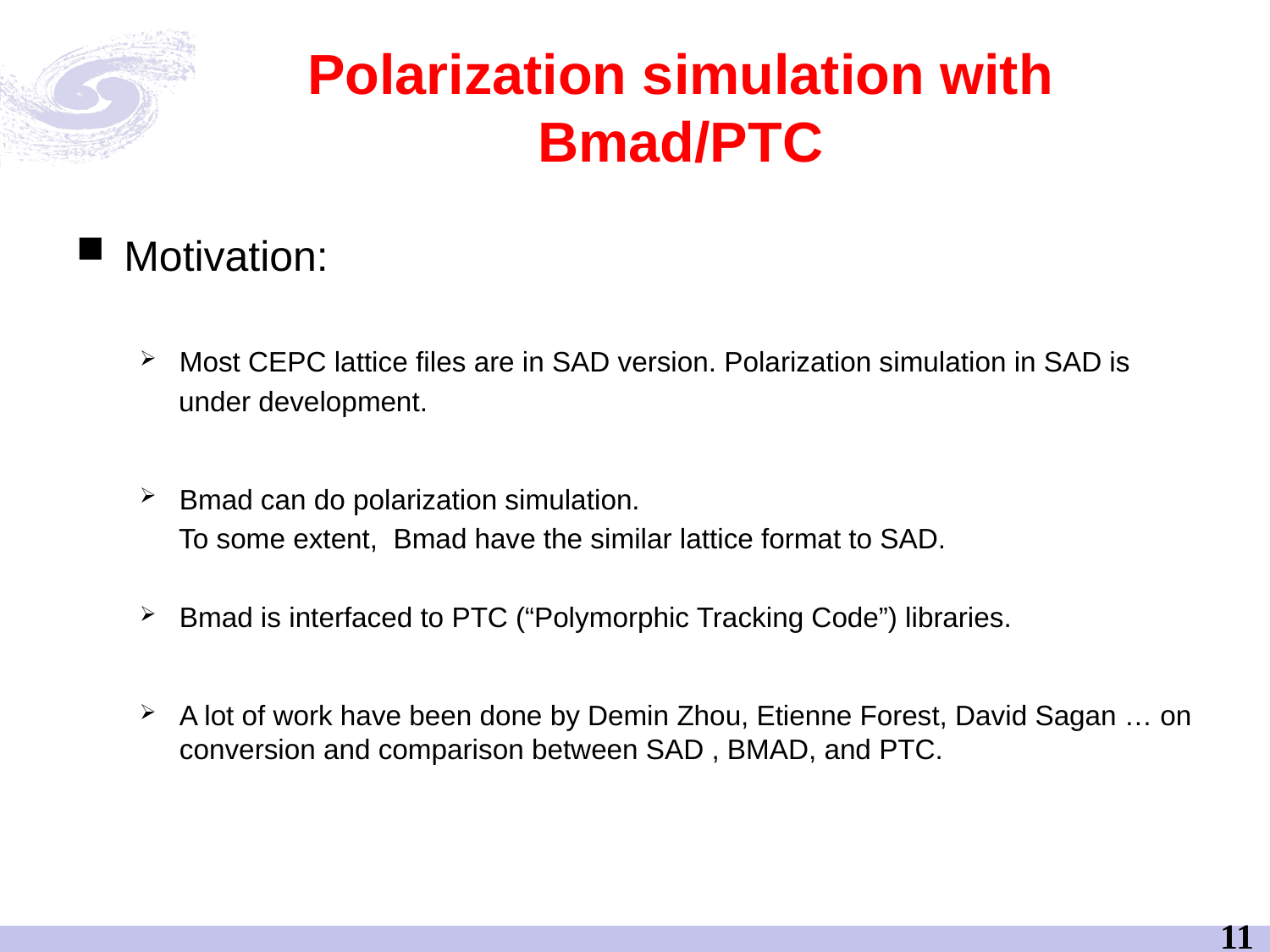

# Polarization simulation with Bmad/PTC
Motivation:

Most CEPC lattice files are in SAD version. Polarization simulation in SAD is
     under development.

Bmad can do polarization simulation.
     To some extent,  Bmad have the similar lattice format to SAD.

Bmad is interfaced to PTC (“Polymorphic Tracking Code”) libraries.

A lot of work have been done by Demin Zhou, Etienne Forest, David Sagan … on conversion and comparison between SAD , BMAD, and PTC.

11